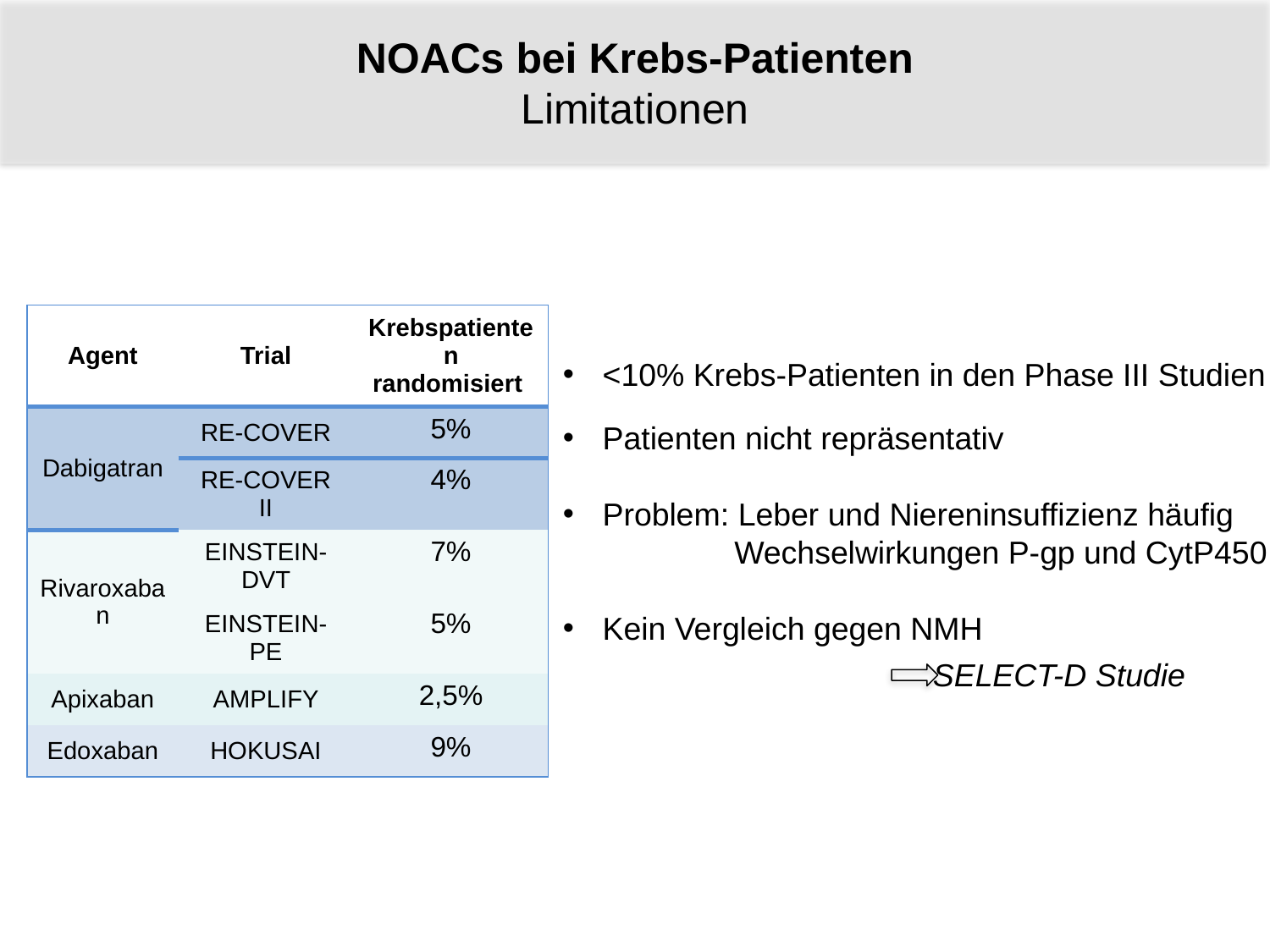

NOACs bei Krebs-Patienten
Limitationen
| Agent | Trial | Krebspatienten randomisiert |
| --- | --- | --- |
| Dabigatran | RE-COVER | 5% |
|  | RE-COVER II | 4% |
| Rivaroxaban | EINSTEIN-DVT | 7% |
|  | EINSTEIN-PE | 5% |
| Apixaban | AMPLIFY | 2,5% |
| Edoxaban | HOKUSAI | 9% |
<10% Krebs-Patienten in den Phase III Studien

Patienten nicht repräsentativ

Problem: Leber und Niereninsuffizienz häufig
     Wechselwirkungen P-gp und CytP450

Kein Vergleich gegen NMH

SELECT-D Studie